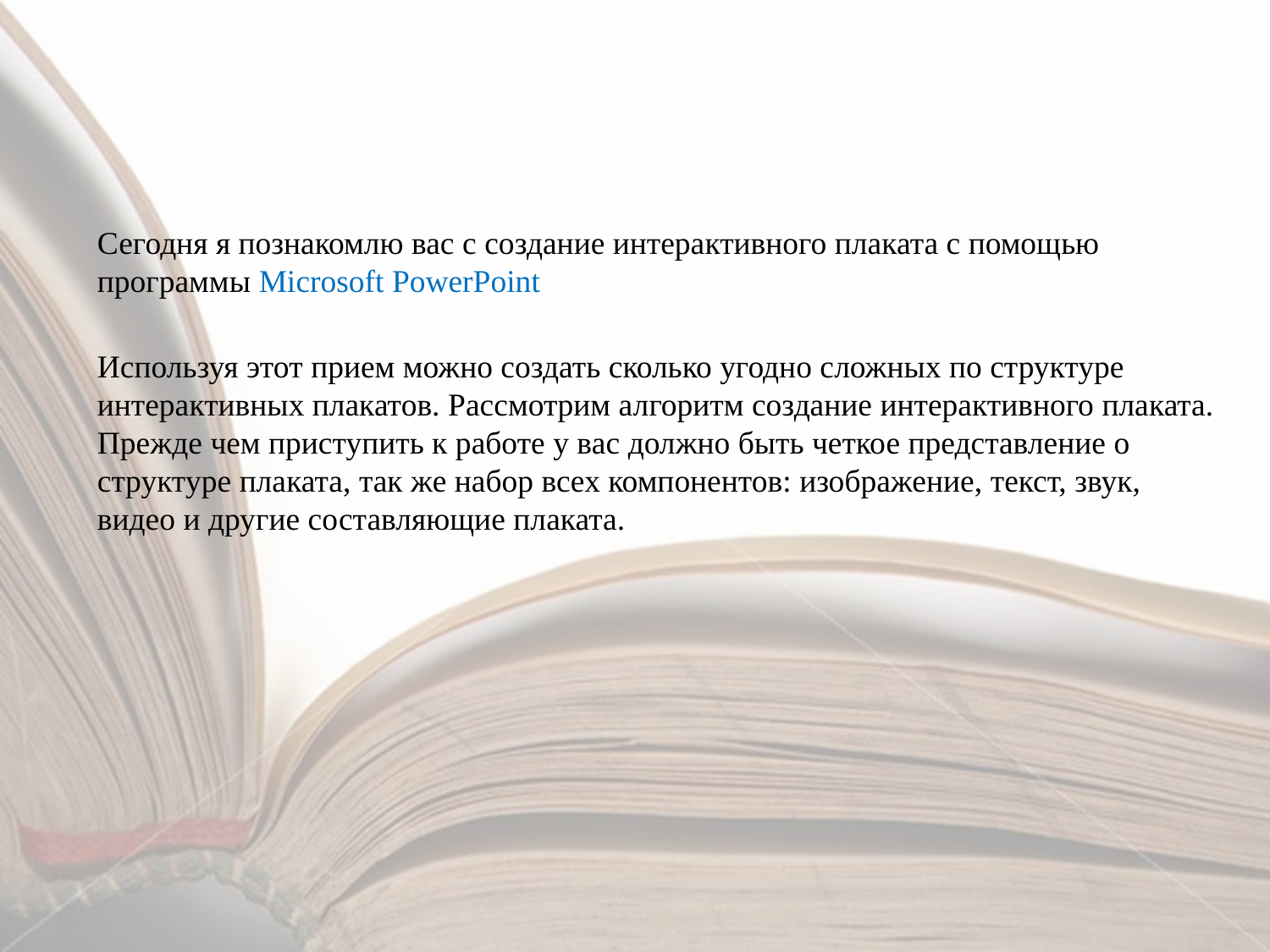

Сегодня я познакомлю вас с создание интерактивного плаката с помощью программы Microsoft PowerPoint

Используя этот прием можно создать сколько угодно сложных по структуре интерактивных плакатов. Рассмотрим алгоритм создание интерактивного плаката. Прежде чем приступить к работе у вас должно быть четкое представление о структуре плаката, так же набор всех компонентов: изображение, текст, звук, видео и другие составляющие плаката.